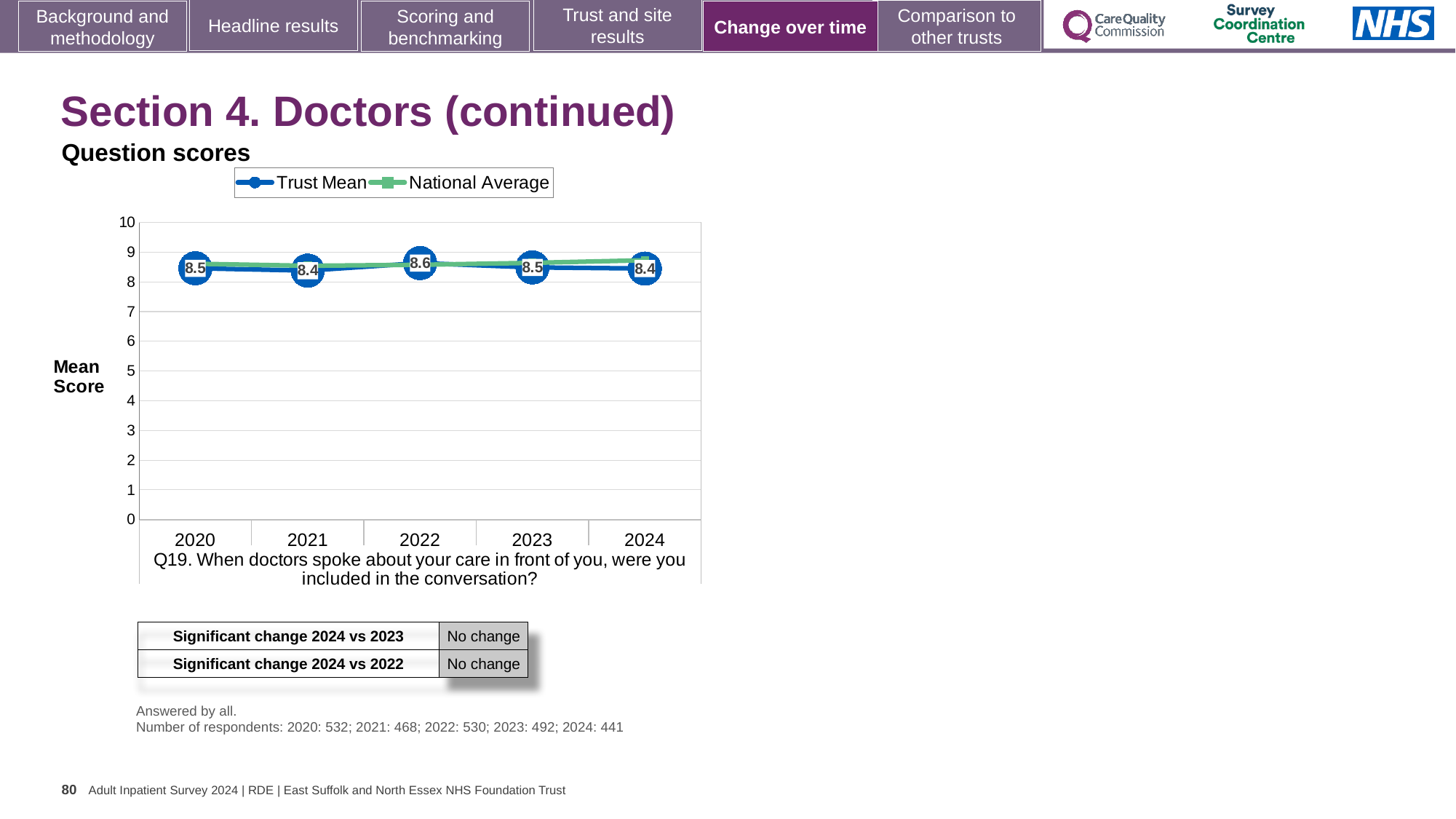

# Section 4. Doctors (continued)
Question scores

### Chart

| Category | Trust Mean | National Average |
|---|---|---|
| 2020 | 8.4583760776598 | 8.609712905216018 |
| 2021 | 8.380395536413118 | 8.541869177908548 |
| 2022 | 8.633206141837615 | 8.575082069943644 |
| 2023 | 8.487802693615345 | 8.641430583880739 |
| 2024 | 8.449393619796083 | 8.727549776752475 |
| Significant change 2024 vs 2023 | No change |
| --- | --- |
| Significant change 2024 vs 2022 | No change |
Answered by all.
Number of respondents: 2020: 532; 2021: 468; 2022: 530; 2023: 492; 2024: 441

80